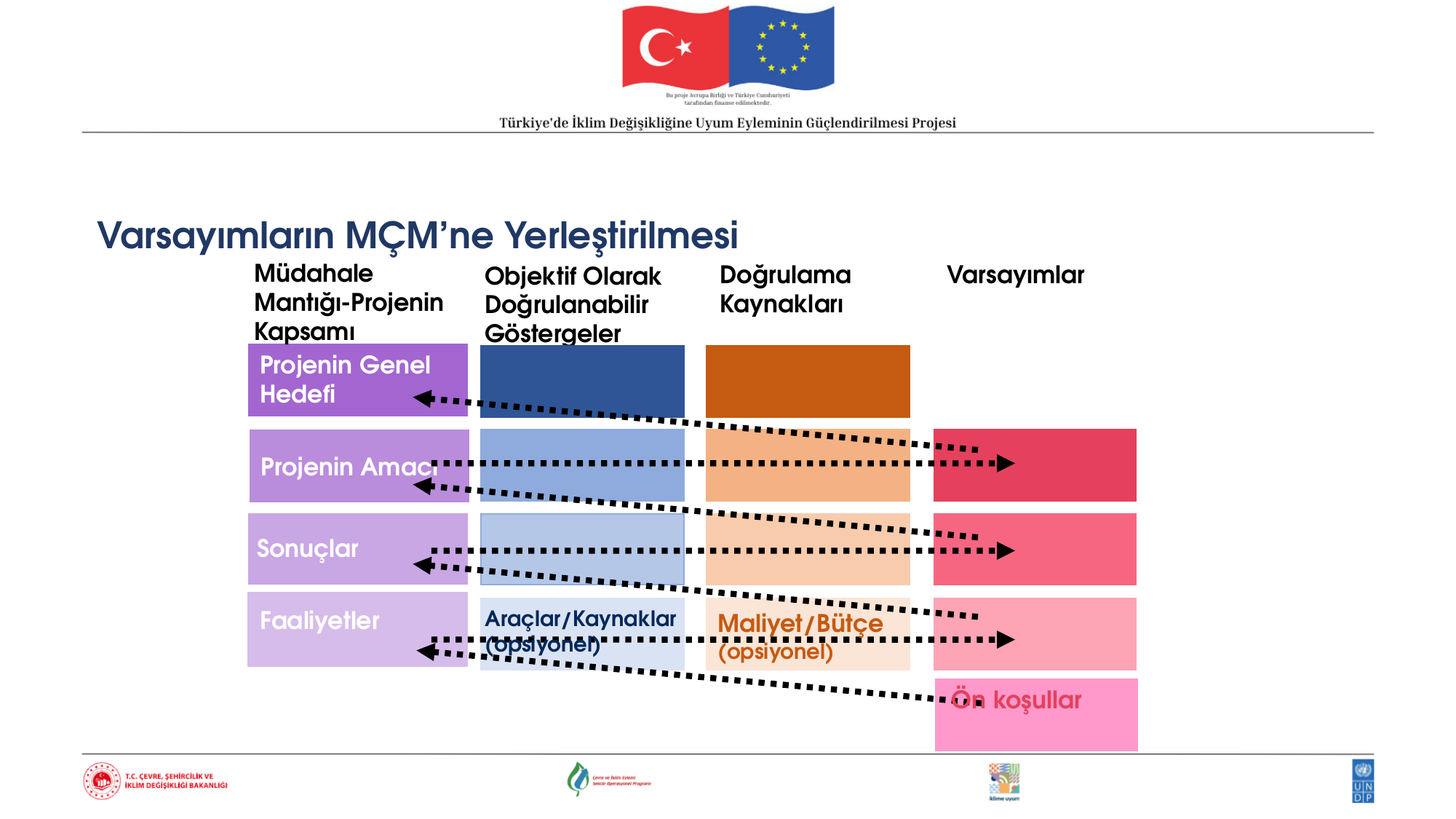

# Varsayımların MÇM’ne Yerleştirilmesi
Müdahale Mantığı-Projenin Kapsamı
Doğrulama Kaynakları
Varsayımlar
Objektif Olarak Doğrulanabilir Göstergeler
Projenin Genel Hedefi

Projenin Amacı

Sonuçlar

Araçlar/Kaynaklar (opsiyonel)
Maliyet/Bütçe (opsiyonel)

Faaliyetler

Ön koşullar